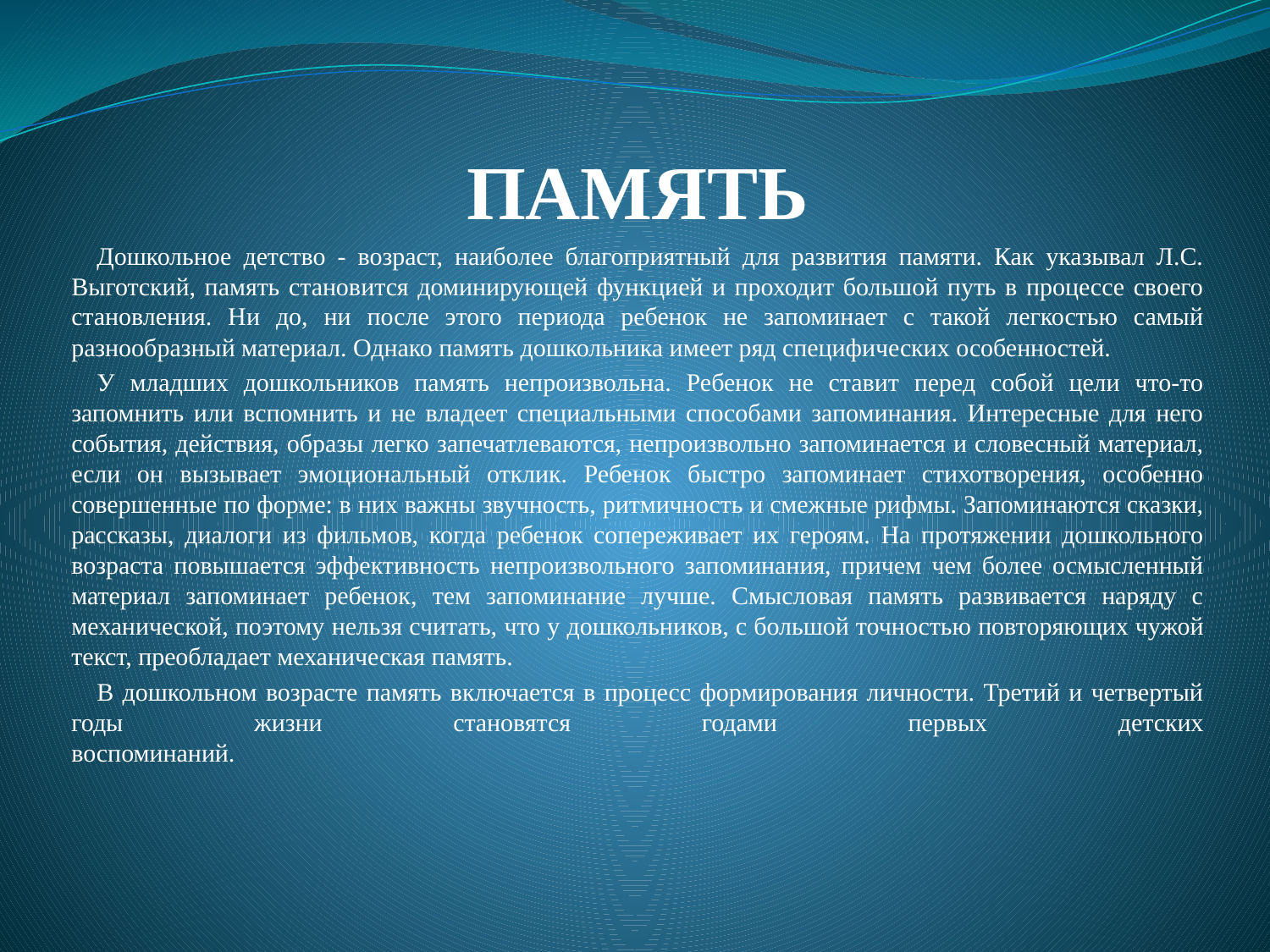

ПАМЯТЬ
	Дошкольное детство - возраст, наиболее благоприятный для развития памяти. Как указывал Л.С. Выготский, память становится доминирующей функцией и проходит большой путь в процессе своего становления. Ни до, ни после этого периода ребенок не запоминает с такой легкостью самый разнообразный материал. Однако память дошкольника имеет ряд специфических особенностей.
	У младших дошкольников память непроизвольна. Ребенок не ставит перед собой цели что-то запомнить или вспомнить и не владеет специальными способами запоминания. Интересные для него события, действия, образы легко запечатлеваются, непроизвольно запоминается и словесный материал, если он вызывает эмоциональный отклик. Ребенок быстро запоминает стихотворения, особенно совершенные по форме: в них важны звучность, ритмичность и смежные рифмы. Запоминаются сказки, рассказы, диалоги из фильмов, когда ребенок сопереживает их героям. На протяжении дошкольного возраста повышается эффективность непроизвольного запоминания, причем чем более осмысленный материал запоминает ребенок, тем запоминание лучше. Смысловая память развивается наряду с механической, поэтому нельзя считать, что у дошкольников, с большой точностью повторяющих чужой текст, преобладает механическая память.
	В дошкольном возрасте память включается в процесс формирования личности. Третий и четвертый годы жизни становятся годами первых детских
воспоминаний.

#